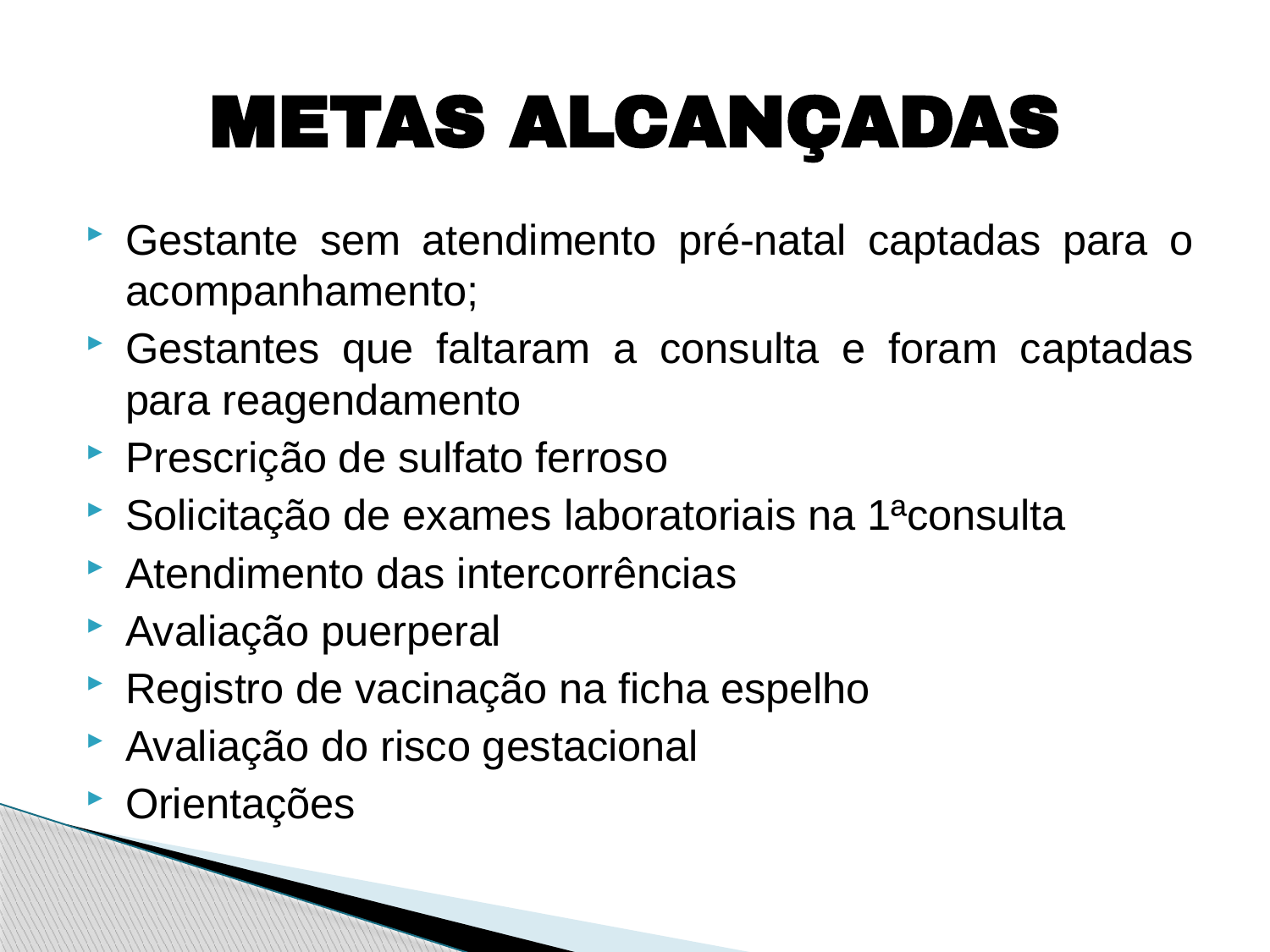

# METAS ALCANÇADAS
Gestante sem atendimento pré-natal captadas para o acompanhamento;
Gestantes que faltaram a consulta e foram captadas para reagendamento
Prescrição de sulfato ferroso
Solicitação de exames laboratoriais na 1ªconsulta
Atendimento das intercorrências
Avaliação puerperal
Registro de vacinação na ficha espelho
Avaliação do risco gestacional
Orientações